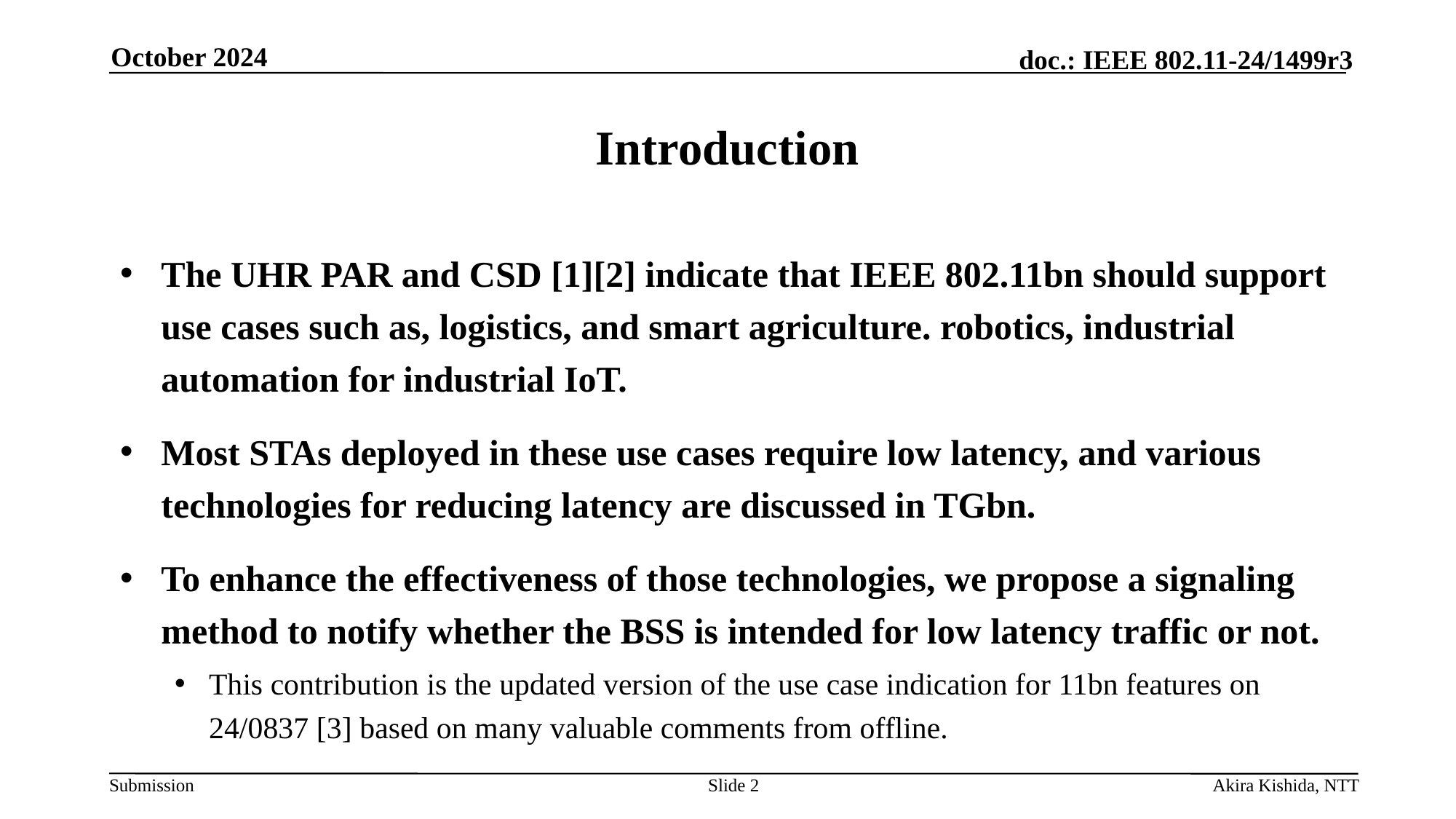

October 2024
# Introduction
The UHR PAR and CSD [1][2] indicate that IEEE 802.11bn should support use cases such as, logistics, and smart agriculture. robotics, industrial automation for industrial IoT.
Most STAs deployed in these use cases require low latency, and various technologies for reducing latency are discussed in TGbn.
To enhance the effectiveness of those technologies, we propose a signaling method to notify whether the BSS is intended for low latency traffic or not.
This contribution is the updated version of the use case indication for 11bn features on 24/0837 [3] based on many valuable comments from offline.
Slide 2
Akira Kishida, NTT